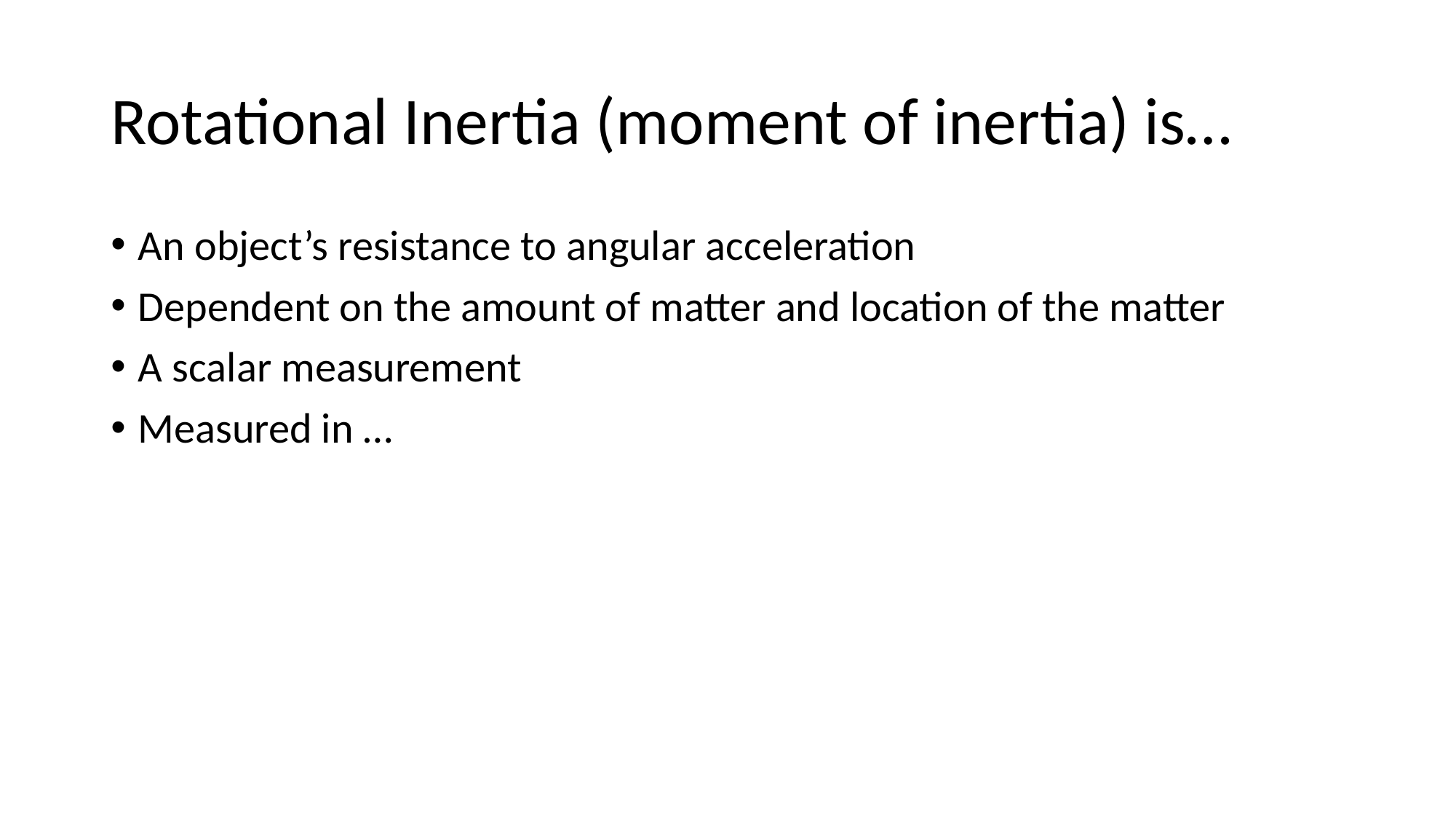

# Rotational Inertia (moment of inertia) is…
An object’s resistance to angular acceleration
Dependent on the amount of matter and location of the matter
A scalar measurement
Measured in …